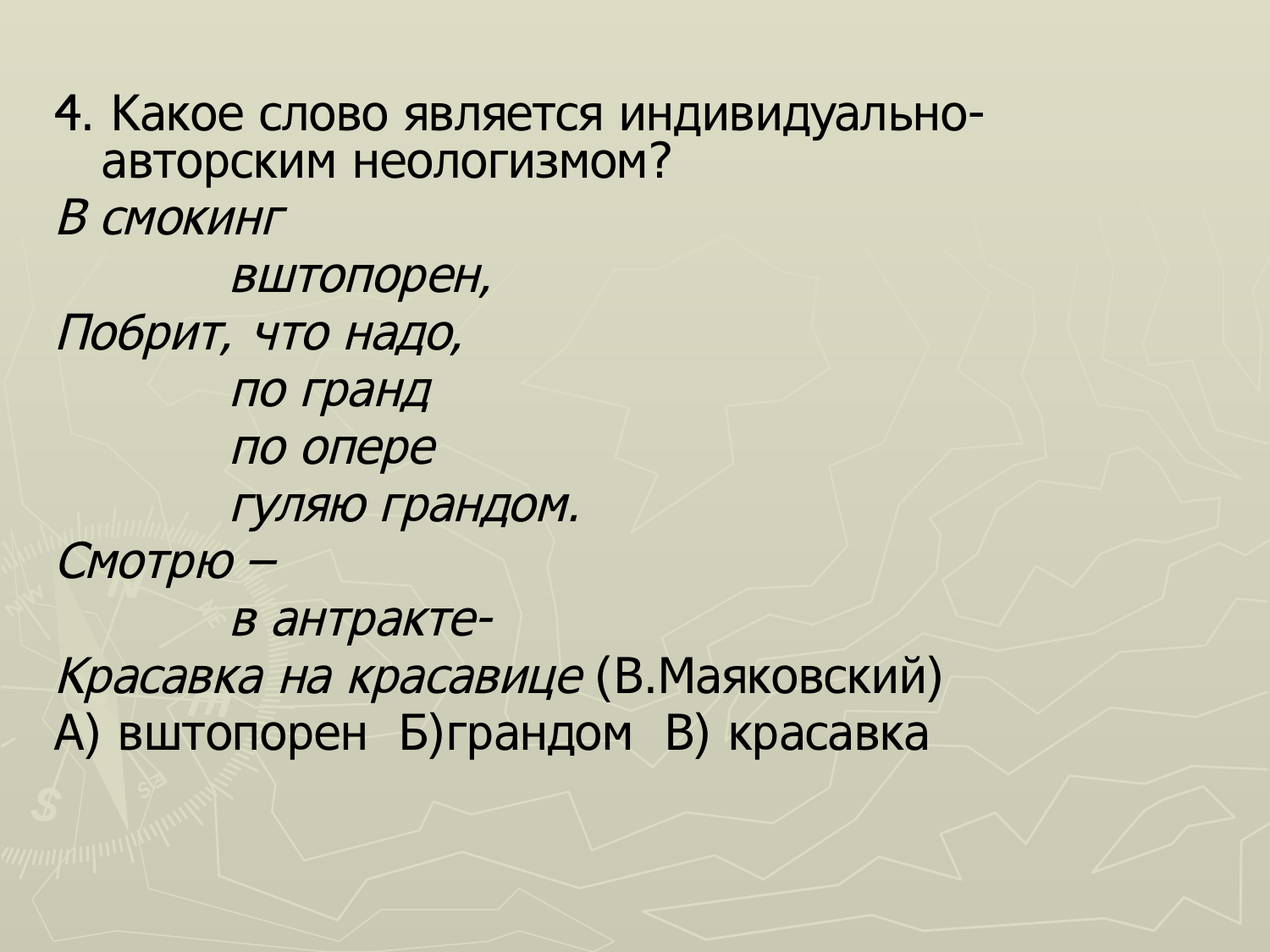

#
4. Какое слово является индивидуально-авторским неологизмом?
В смокинг
		вштопорен,
Побрит, что надо,
		по гранд
		по опере
		гуляю грандом.
Смотрю –
		в антракте-
Красавка на красавице (В.Маяковский)
А) вштопорен  Б)грандом  В) красавка